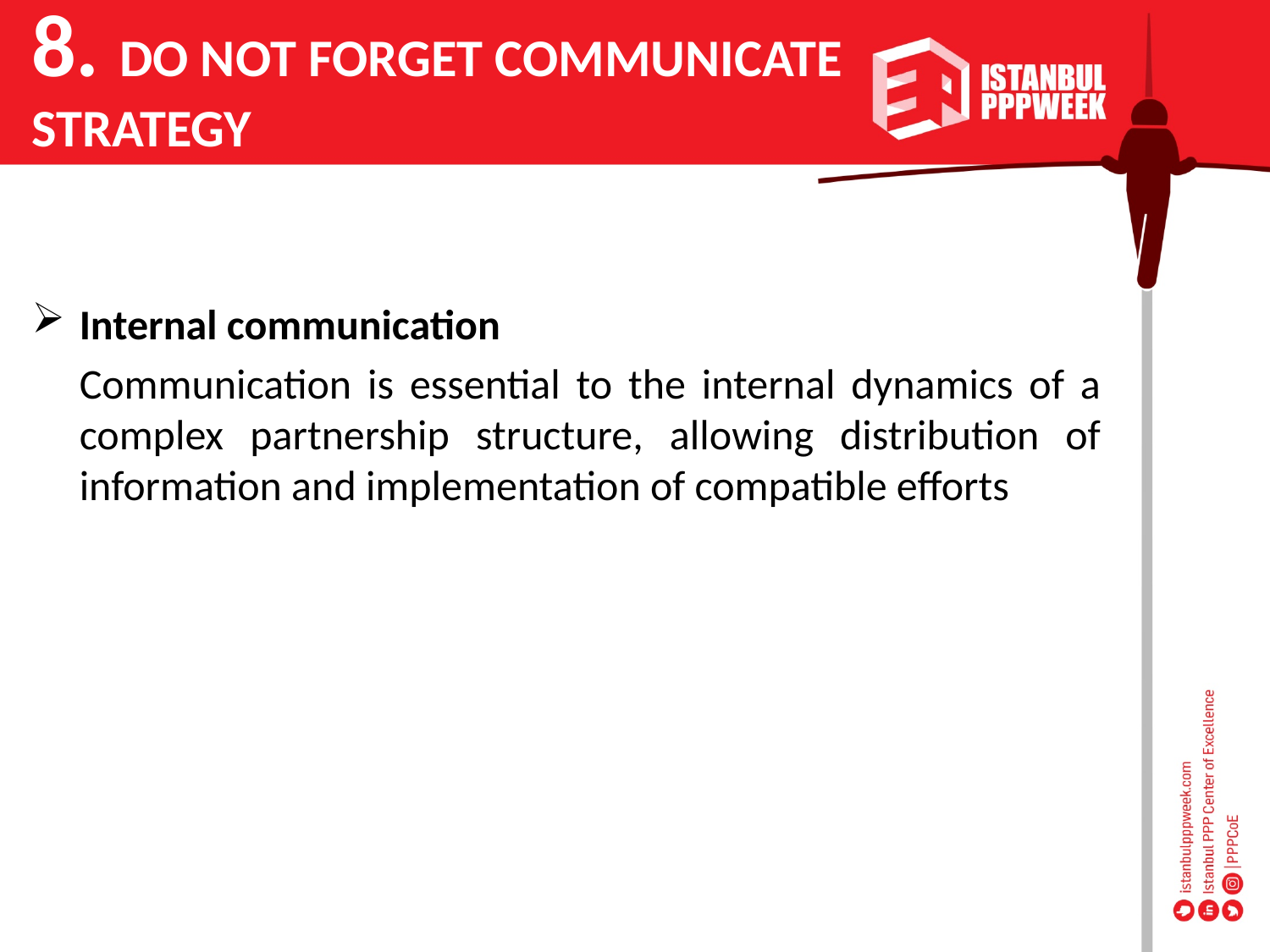

8. DO NOT FORGET COMMUNICATE
STRATEGY

Internal communication
	Communication is essential to the internal dynamics of a complex partnership structure, allowing distribution of information and implementation of compatible efforts